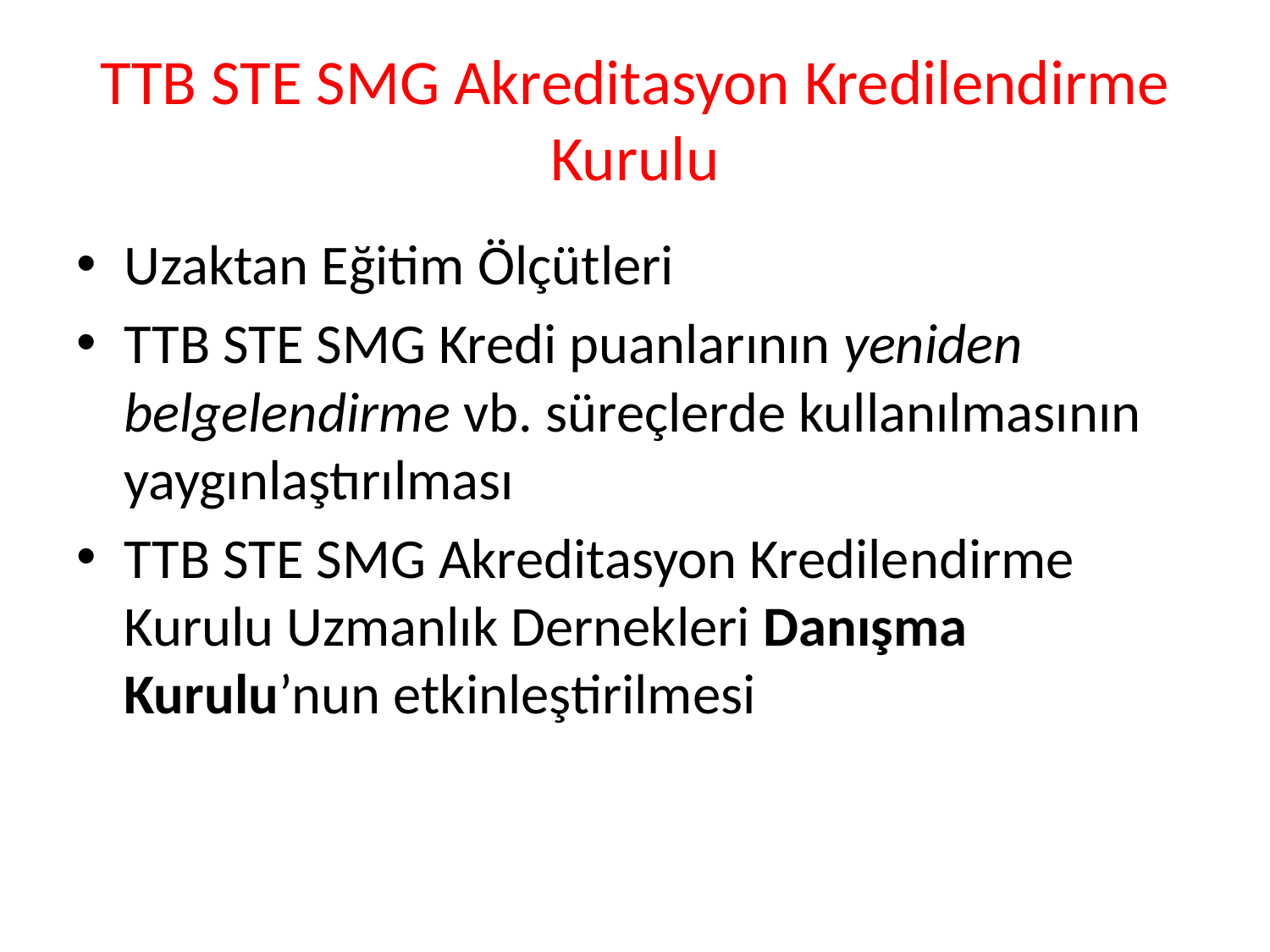

# TTB STE SMG Akreditasyon Kredilendirme Kurulu
Uzaktan Eğitim Ölçütleri
TTB STE SMG Kredi puanlarının yeniden belgelendirme vb. süreçlerde kullanılmasının yaygınlaştırılması
TTB STE SMG Akreditasyon Kredilendirme Kurulu Uzmanlık Dernekleri Danışma Kurulu’nun etkinleştirilmesi